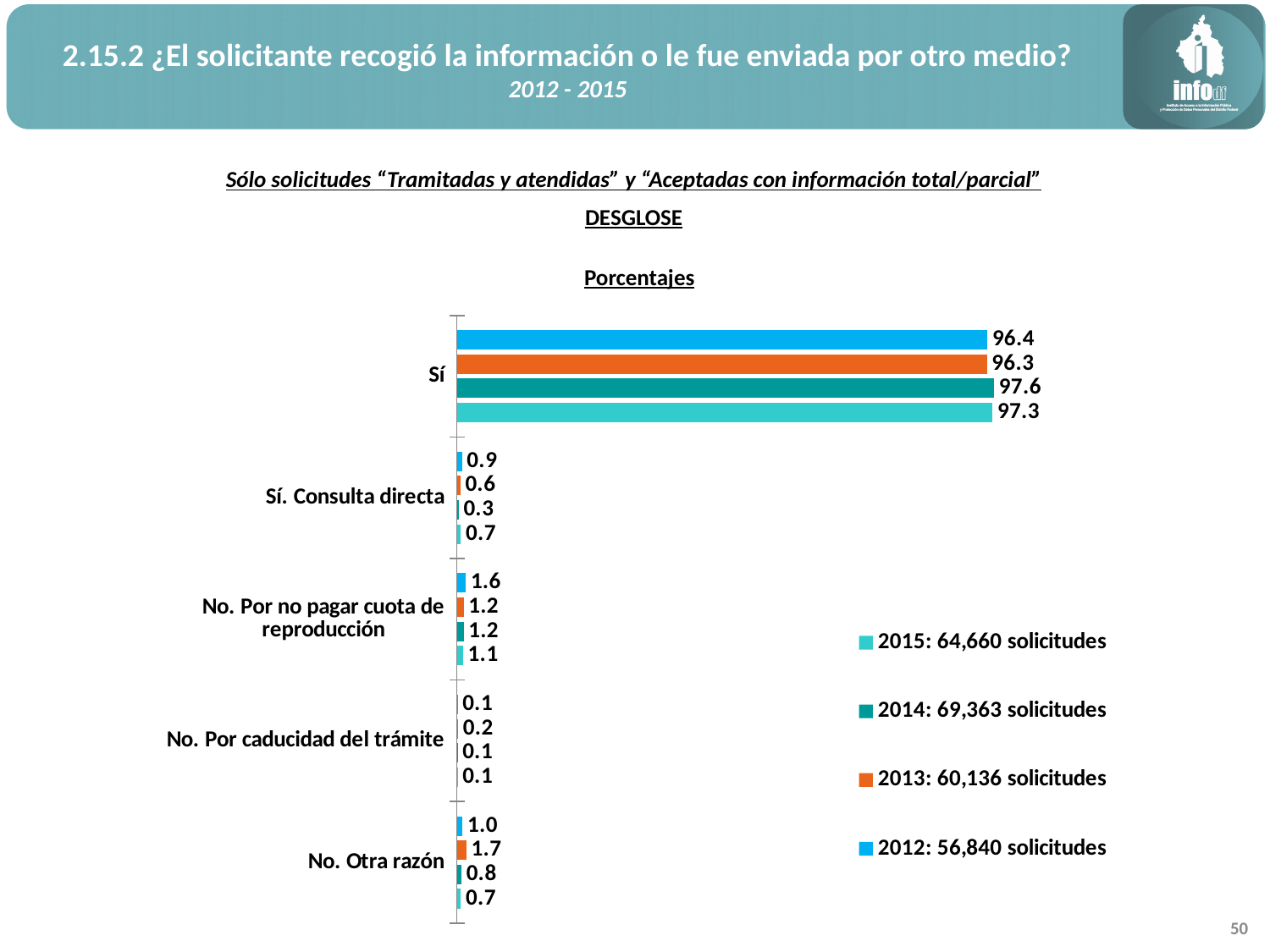

2.15.2 ¿El solicitante recogió la información o le fue enviada por otro medio?
2012 - 2015
Sólo solicitudes “Tramitadas y atendidas” y “Aceptadas con información total/parcial”
DESGLOSE
Porcentajes

### Chart

| Category | 2012: 56,840 solicitudes | 2013: 60,136 solicitudes | 2014: 69,363 solicitudes | 2015: 64,660 solicitudes |
|---|---|---|---|---|
| Sí | 96.4 | 96.3 | 97.6 | 97.3 |
| Sí. Consulta directa | 0.9 | 0.6 | 0.28938534552610257 | 0.7 |
| No. Por no pagar cuota de reproducción | 1.6 | 1.2 | 1.2 | 1.1 |
| No. Por caducidad del trámite | 0.1 | 0.2 | 0.1 | 0.1 |
| No. Otra razón | 1.0 | 1.7 | 0.8102789674730871 | 0.7 |
50